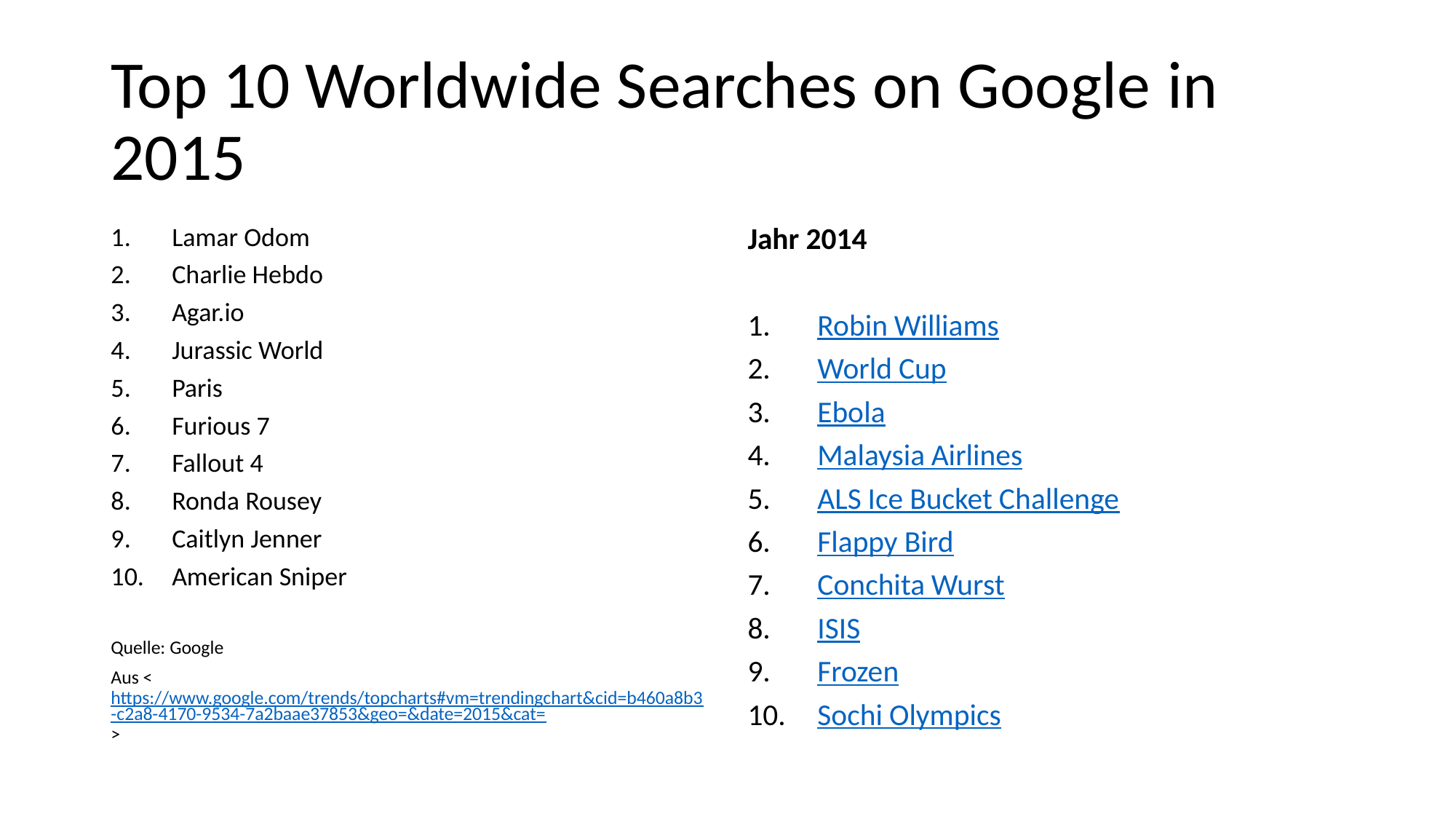

# Top 10 Worldwide Searches on Google in 2015
Lamar Odom
Charlie Hebdo
Agar.io
Jurassic World
Paris
Furious 7
Fallout 4
Ronda Rousey
Caitlyn Jenner
American Sniper

Quelle: Google
Aus <https://www.google.com/trends/topcharts#vm=trendingchart&cid=b460a8b3-c2a8-4170-9534-7a2baae37853&geo=&date=2015&cat=>

Jahr 2014

Robin Williams
World Cup
Ebola
Malaysia Airlines
ALS Ice Bucket Challenge
Flappy Bird
Conchita Wurst
ISIS
Frozen
Sochi Olympics